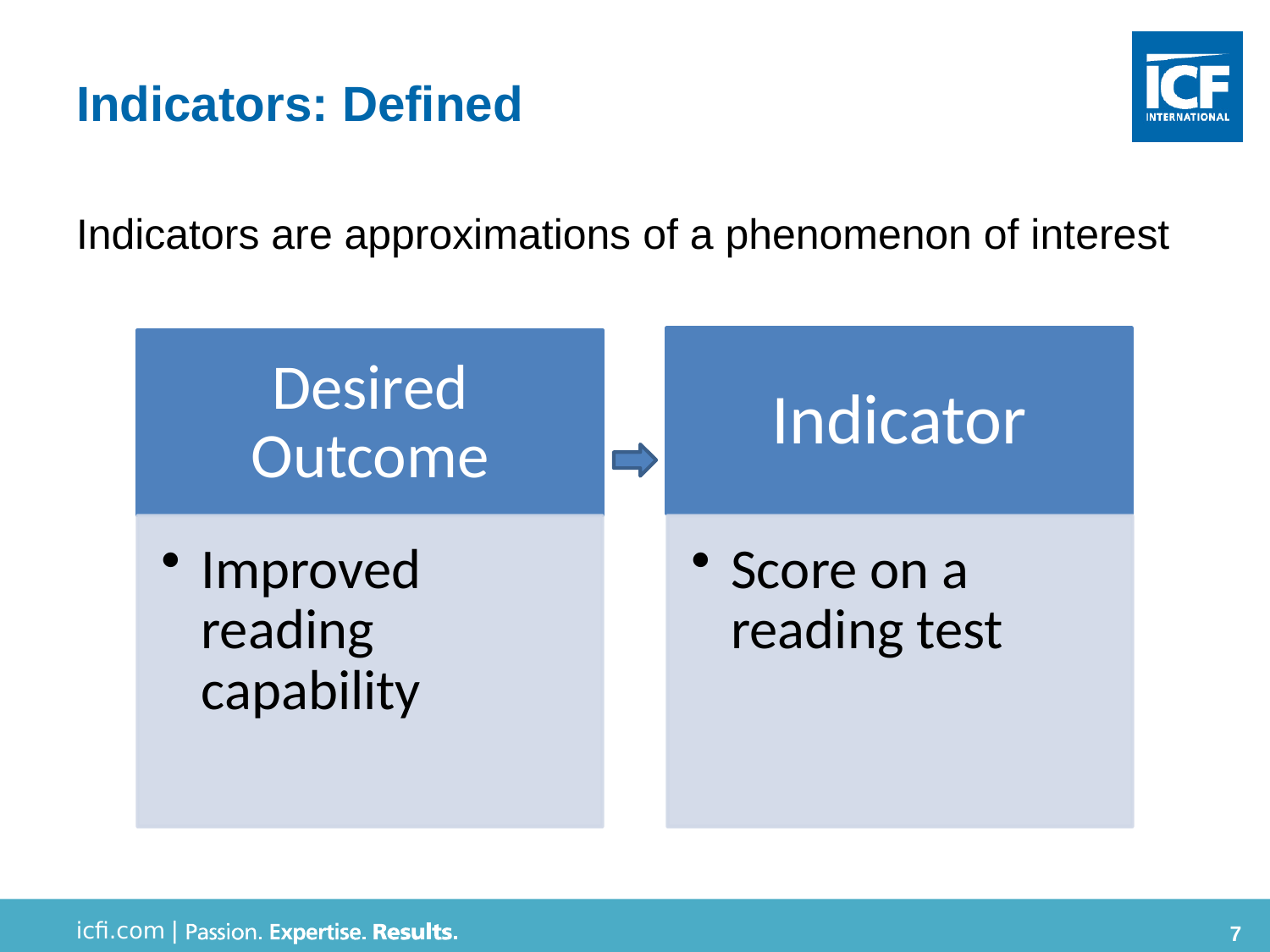

# Indicators: Defined
Indicators are approximations of a phenomenon of interest

Desired Outcome
Improved reading capability
Indicator
Score on a reading test